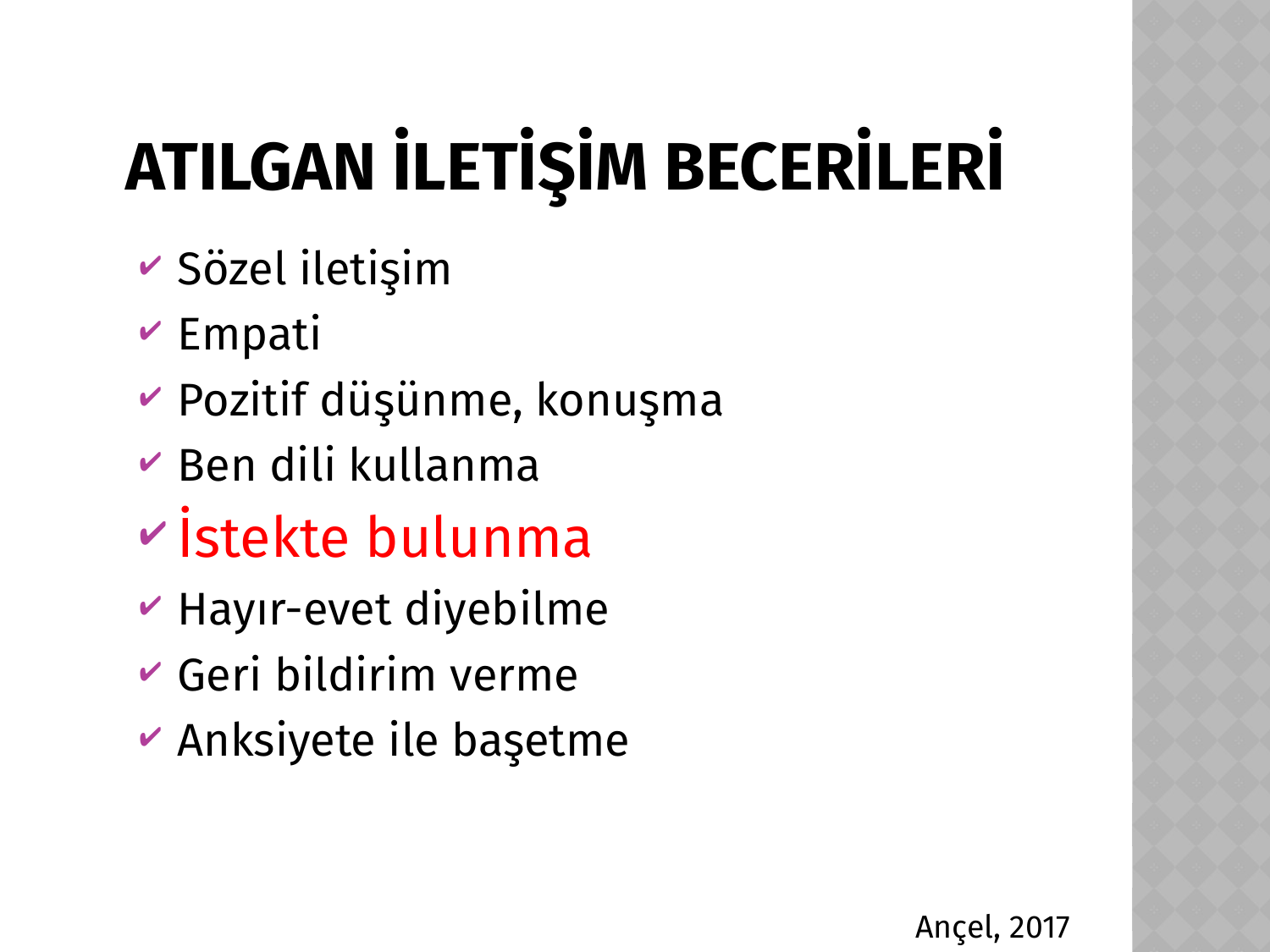

# ATILGAN İLETİŞİM BECERİLERİ
Sözel iletişim
Empati
Pozitif düşünme, konuşma
Ben dili kullanma
İstekte bulunma
Hayır-evet diyebilme
Geri bildirim verme
Anksiyete ile başetme
Ançel, 2017